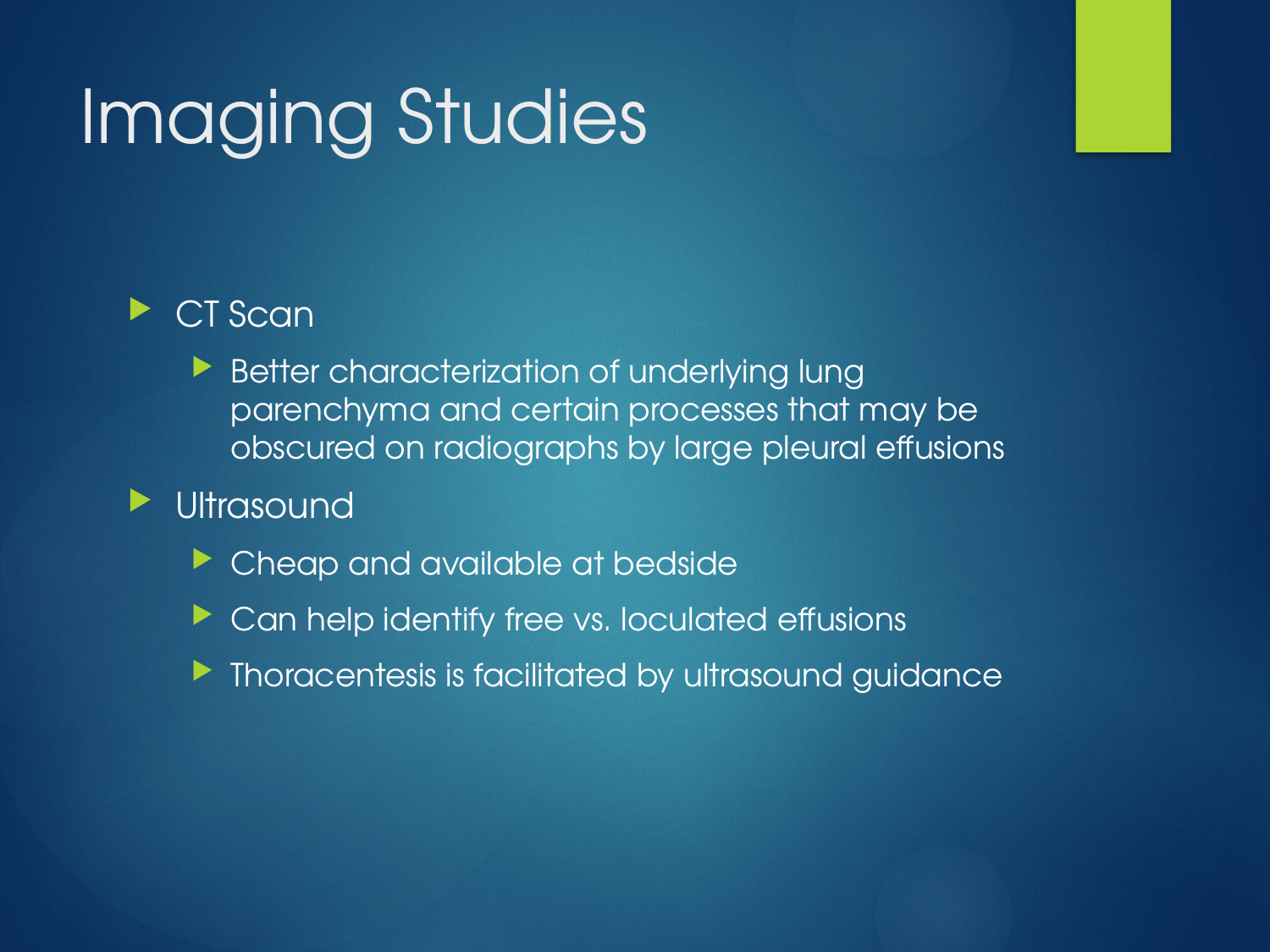

# Imaging Studies
CT Scan
Better characterization of underlying lung parenchyma and certain processes that may be obscured on radiographs by large pleural effusions
Ultrasound
Cheap and available at bedside
Can help identify free vs. loculated effusions
Thoracentesis is facilitated by ultrasound guidance